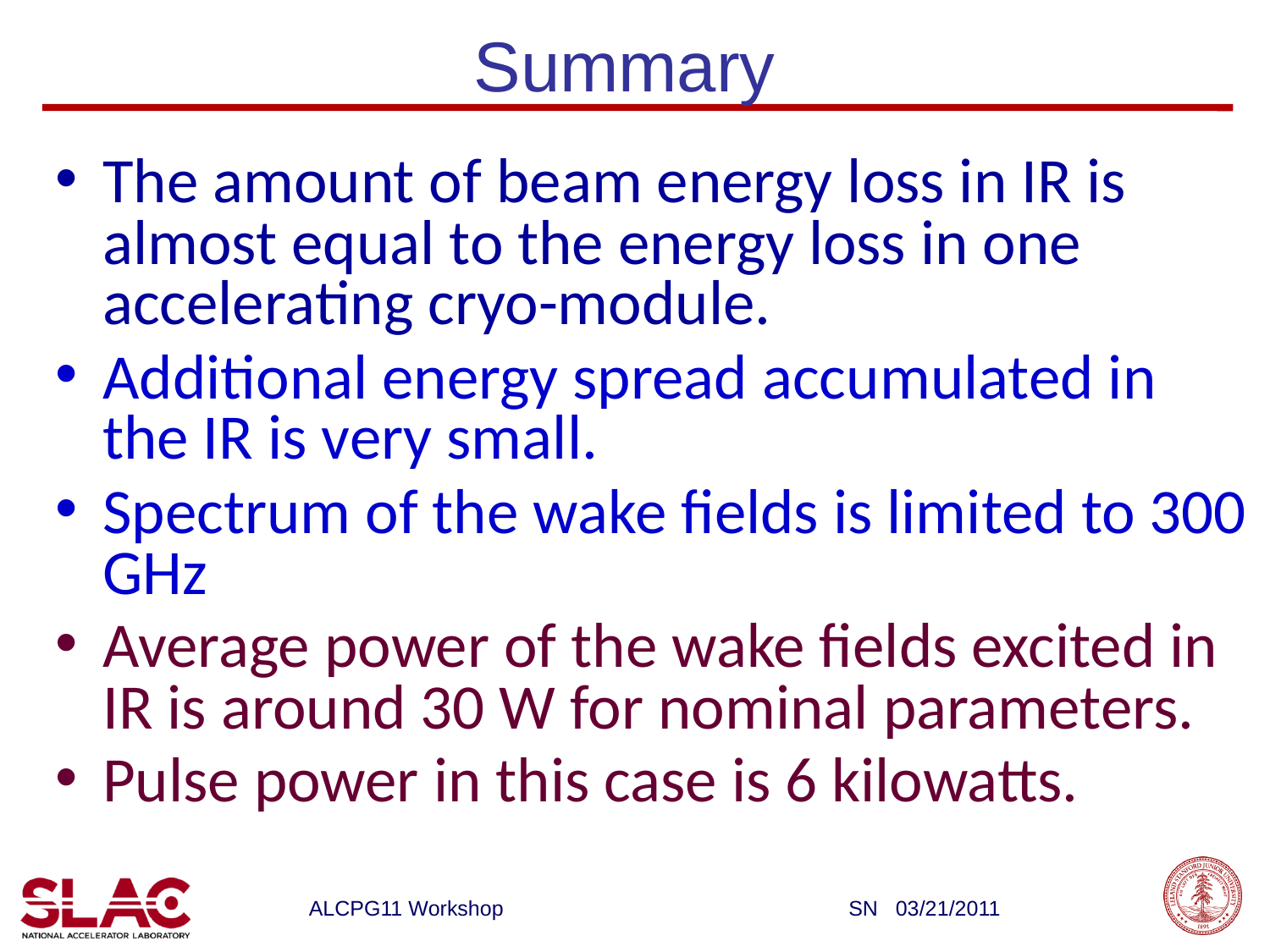

# Summary
The amount of beam energy loss in IR is almost equal to the energy loss in one accelerating cryo-module.
Additional energy spread accumulated in the IR is very small.
Spectrum of the wake fields is limited to 300 GHz
Average power of the wake fields excited in IR is around 30 W for nominal parameters.
Pulse power in this case is 6 kilowatts.
SN   03/21/2011